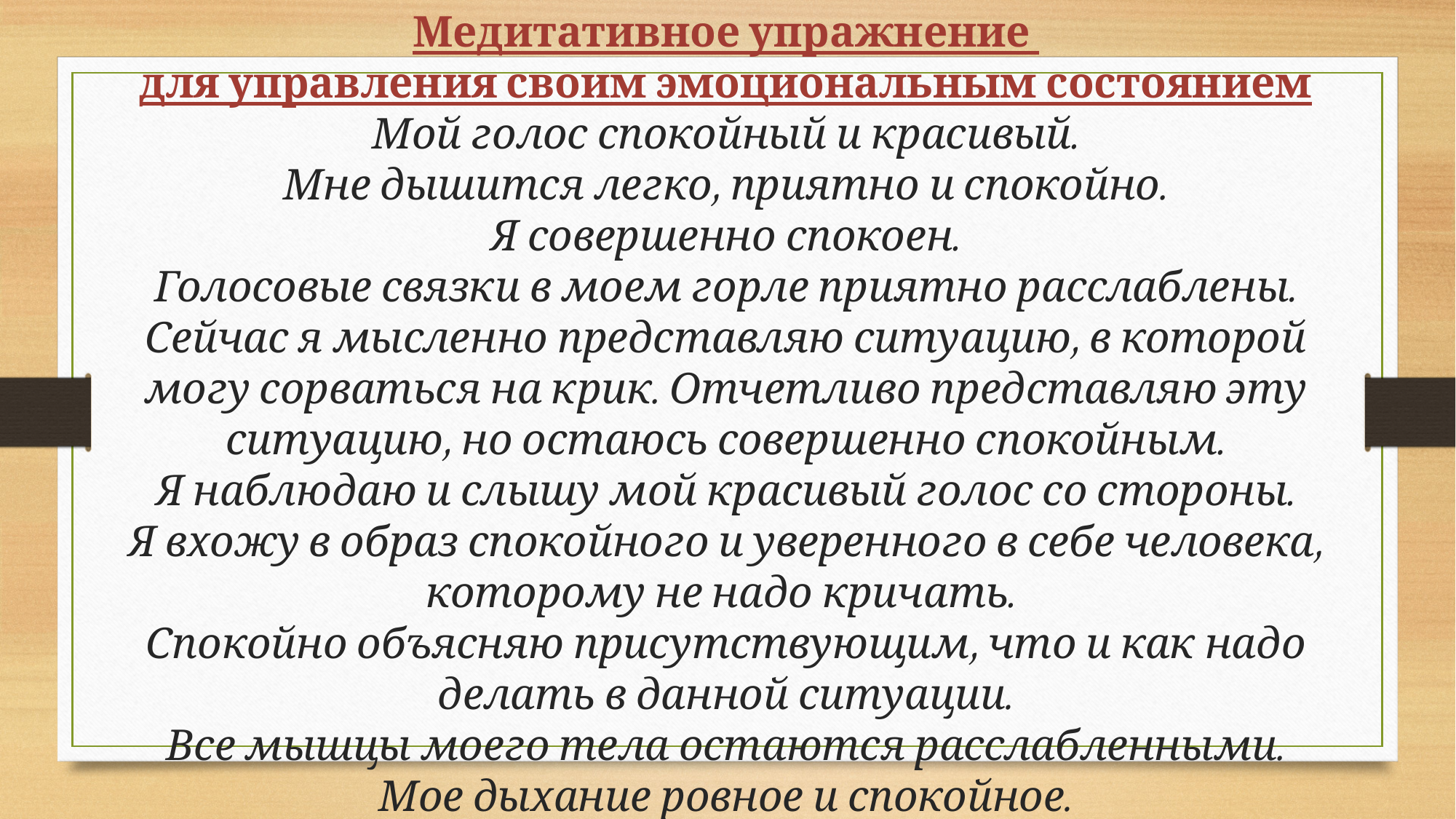

Медитативное упражнение
для управления своим эмоциональным состоянием
Мой голос спокойный и красивый.
Мне дышится легко, приятно и спокойно.
Я совершенно спокоен.
Голосовые связки в моем горле приятно расслаблены.
Сейчас я мысленно представляю ситуацию, в которой могу сорваться на крик. Отчетливо представляю эту ситуацию, но остаюсь совершенно спокойным.
Я наблюдаю и слышу мой красивый голос со стороны.
Я вхожу в образ спокойного и уверенного в себе человека, которому не надо кричать.
Спокойно объясняю присутствующим, что и как надо делать в данной ситуации.
Все мышцы моего тела остаются расслабленными.
Мое дыхание ровное и спокойное.